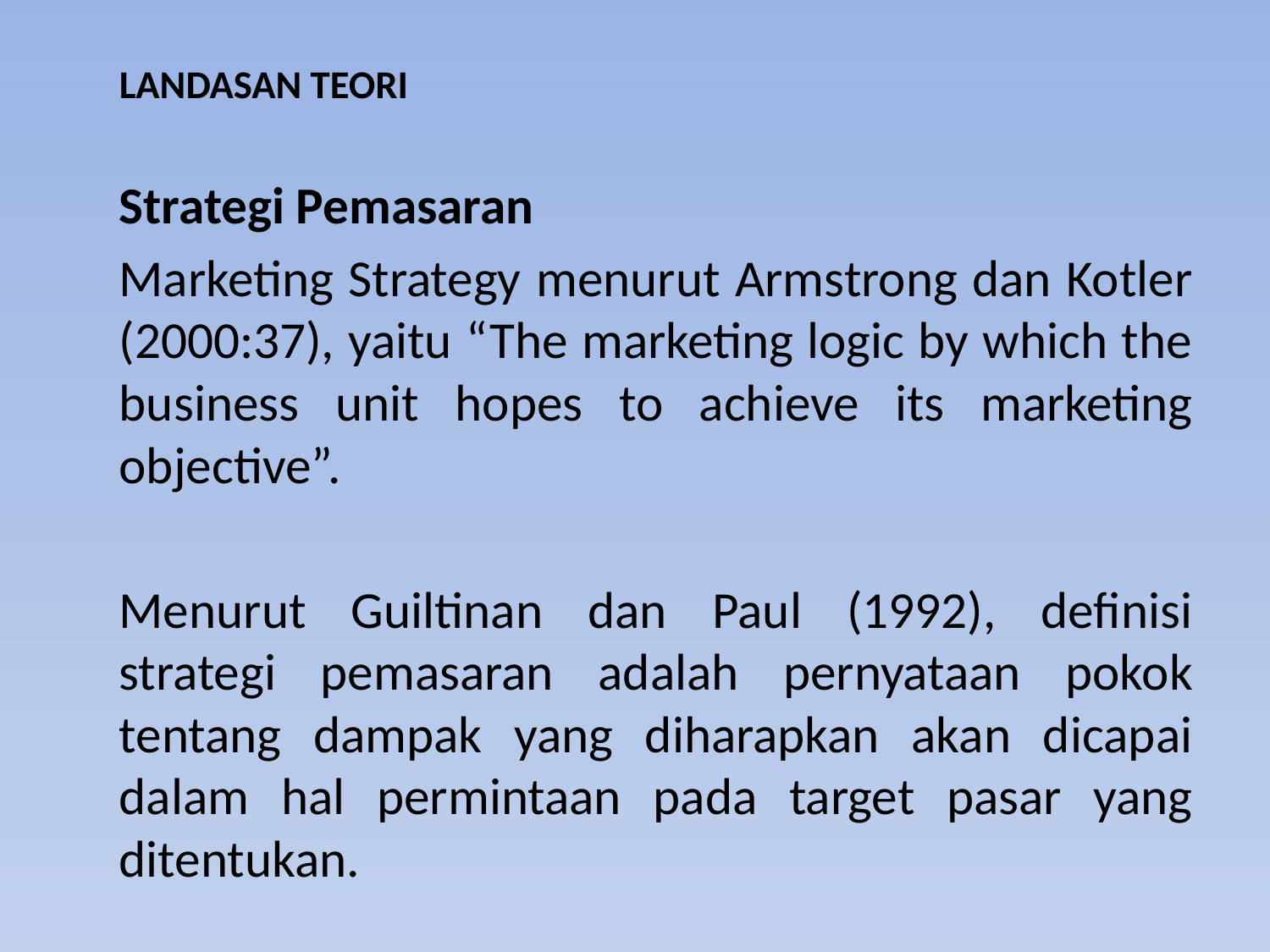

LANDASAN TEORI

	Strategi Pemasaran
	Marketing Strategy menurut Armstrong dan Kotler (2000:37), yaitu “The marketing logic by which the business unit hopes to achieve its marketing objective”.

	Menurut Guiltinan dan Paul (1992), definisi strategi pemasaran adalah pernyataan pokok tentang dampak yang diharapkan akan dicapai dalam hal permintaan pada target pasar yang ditentukan.